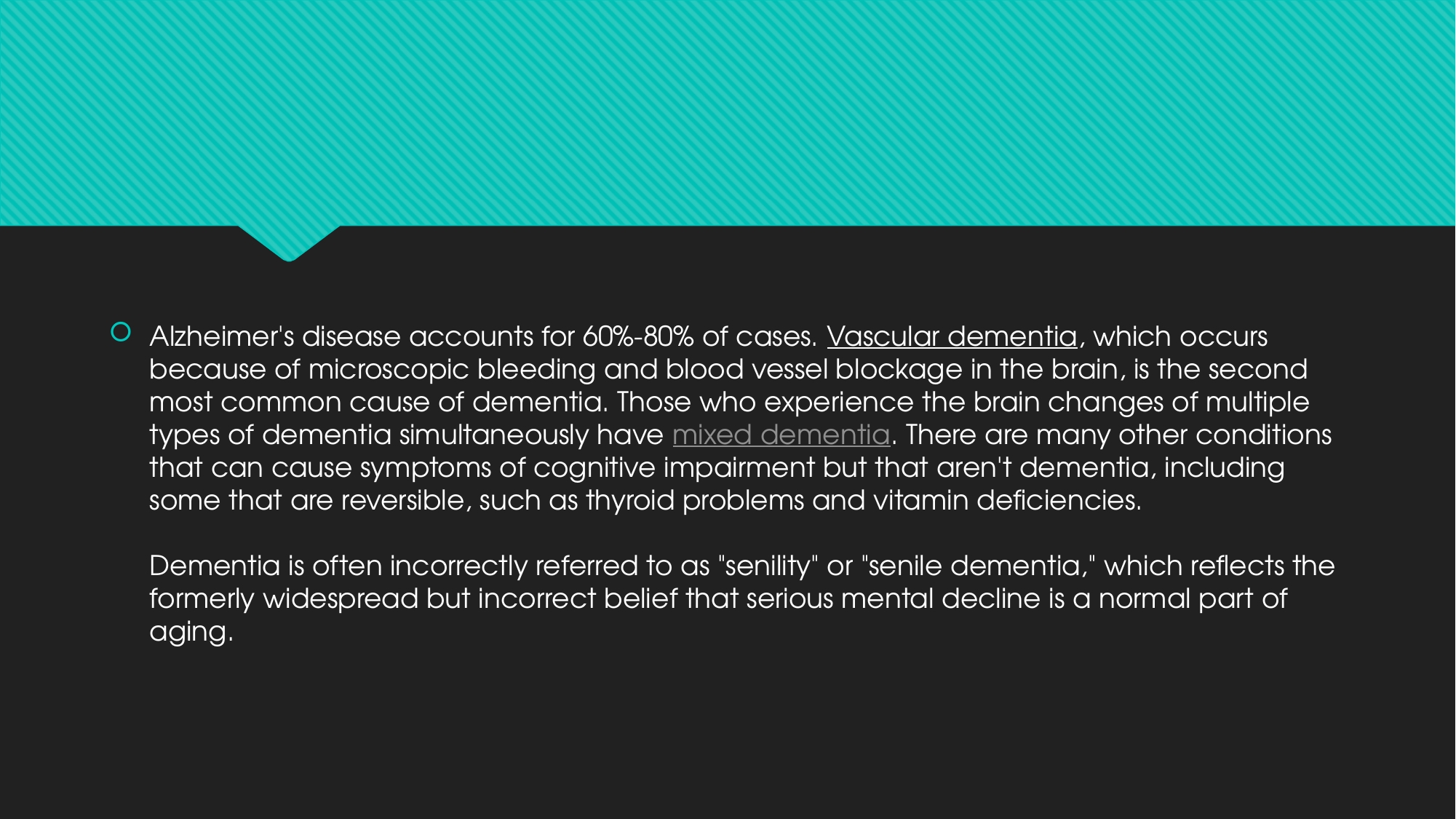

#
Alzheimer's disease accounts for 60%-80% of cases. Vascular dementia, which occurs because of microscopic bleeding and blood vessel blockage in the brain, is the second most common cause of dementia. Those who experience the brain changes of multiple types of dementia simultaneously have mixed dementia. There are many other conditions that can cause symptoms of cognitive impairment but that aren't dementia, including some that are reversible, such as thyroid problems and vitamin deficiencies.
Dementia is often incorrectly referred to as "senility" or "senile dementia," which reflects the formerly widespread but incorrect belief that serious mental decline is a normal part of aging.